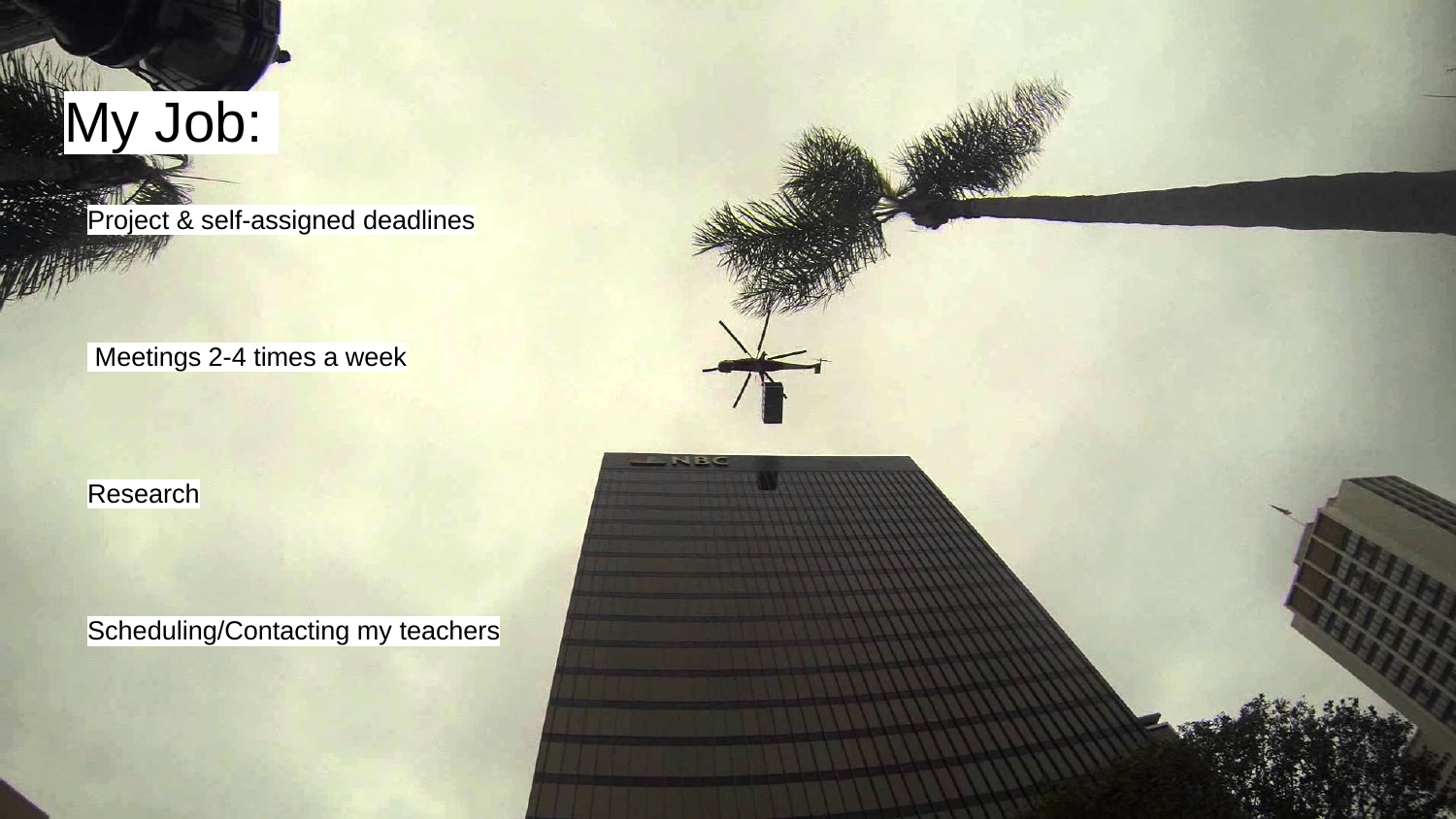

# My Job:
Project & self-assigned deadlines

 Meetings 2-4 times a week

Research

Scheduling/Contacting my teachers